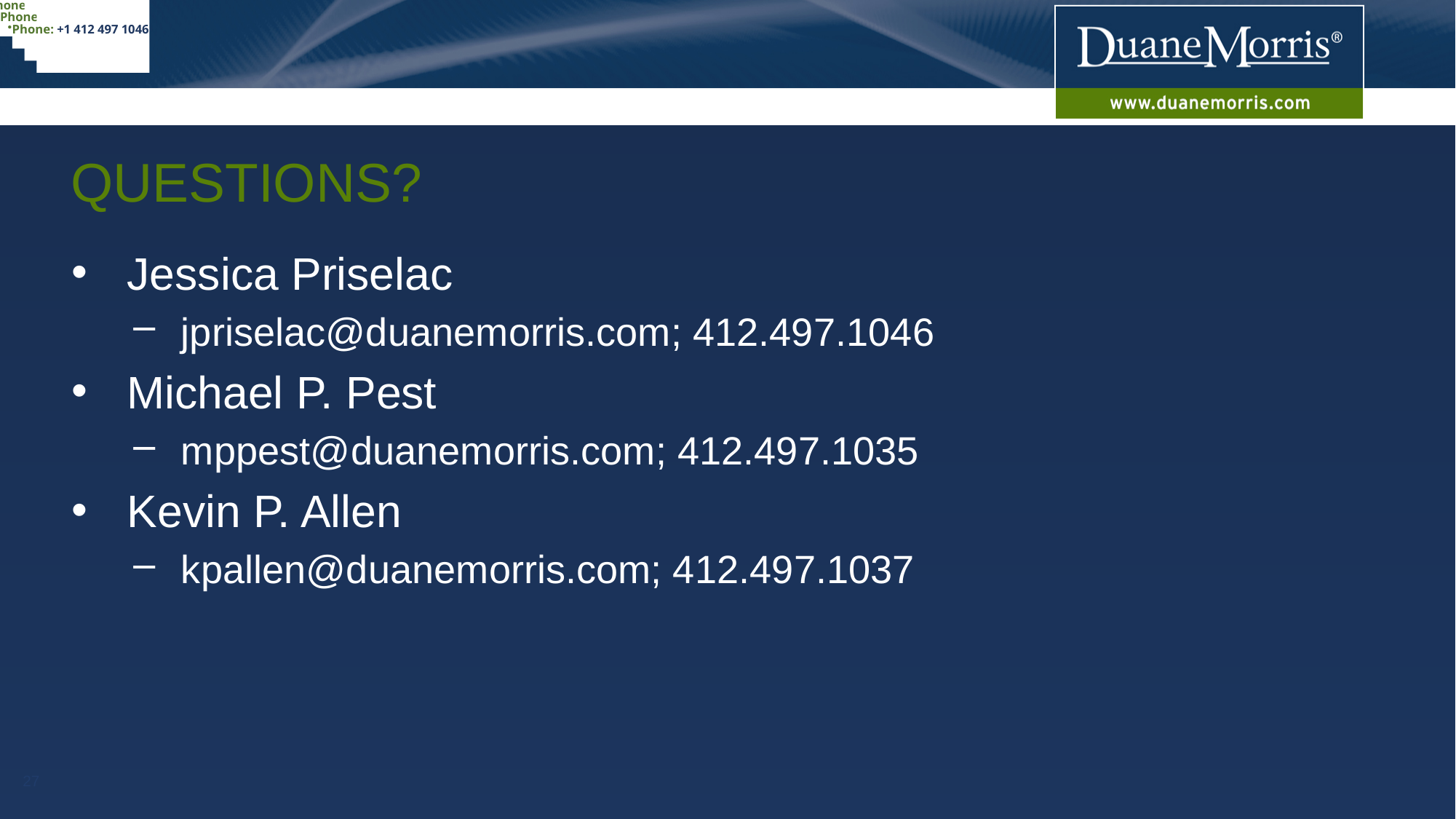

Phone: +1 412 497 1046

Phone: +1 412 497 1046

Phone: +1 412 497 1046

Phone: +1 412 497 1046

# QUESTIONS?
Jessica Priselac
jpriselac@duanemorris.com; 412.497.1046
Michael P. Pest
mppest@duanemorris.com; 412.497.1035
Kevin P. Allen
kpallen@duanemorris.com; 412.497.1037
27